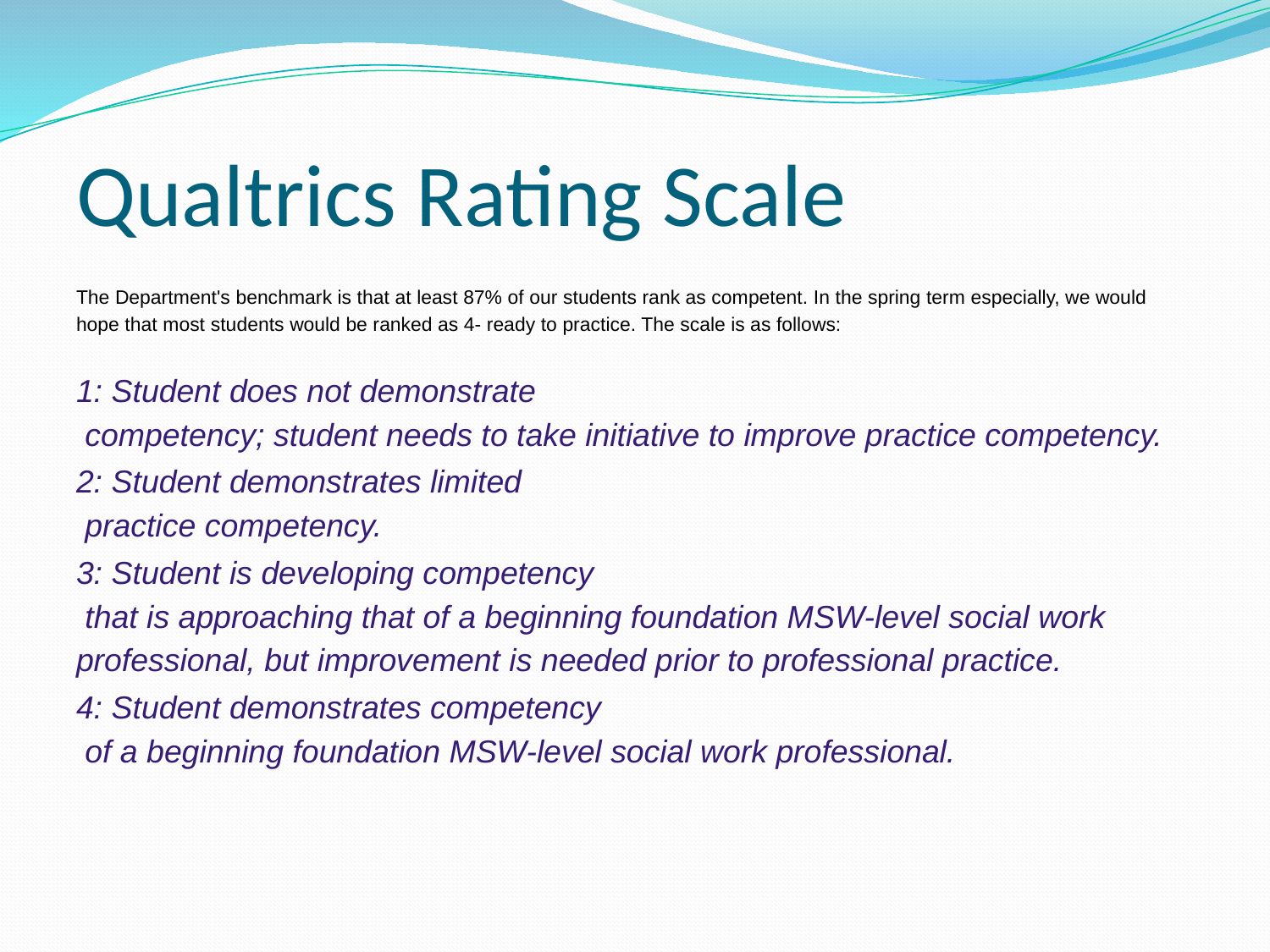

# Qualtrics Rating Scale
The Department's benchmark is that at least 87% of our students rank as competent. In the spring term especially, we would hope that most students would be ranked as 4- ready to practice. The scale is as follows:

1: Student does not demonstrate
 competency; student needs to take initiative to improve practice competency.
2: Student demonstrates limited
 practice competency.
3: Student is developing competency
 that is approaching that of a beginning foundation MSW-level social work professional, but improvement is needed prior to professional practice.
4: Student demonstrates competency
 of a beginning foundation MSW-level social work professional.